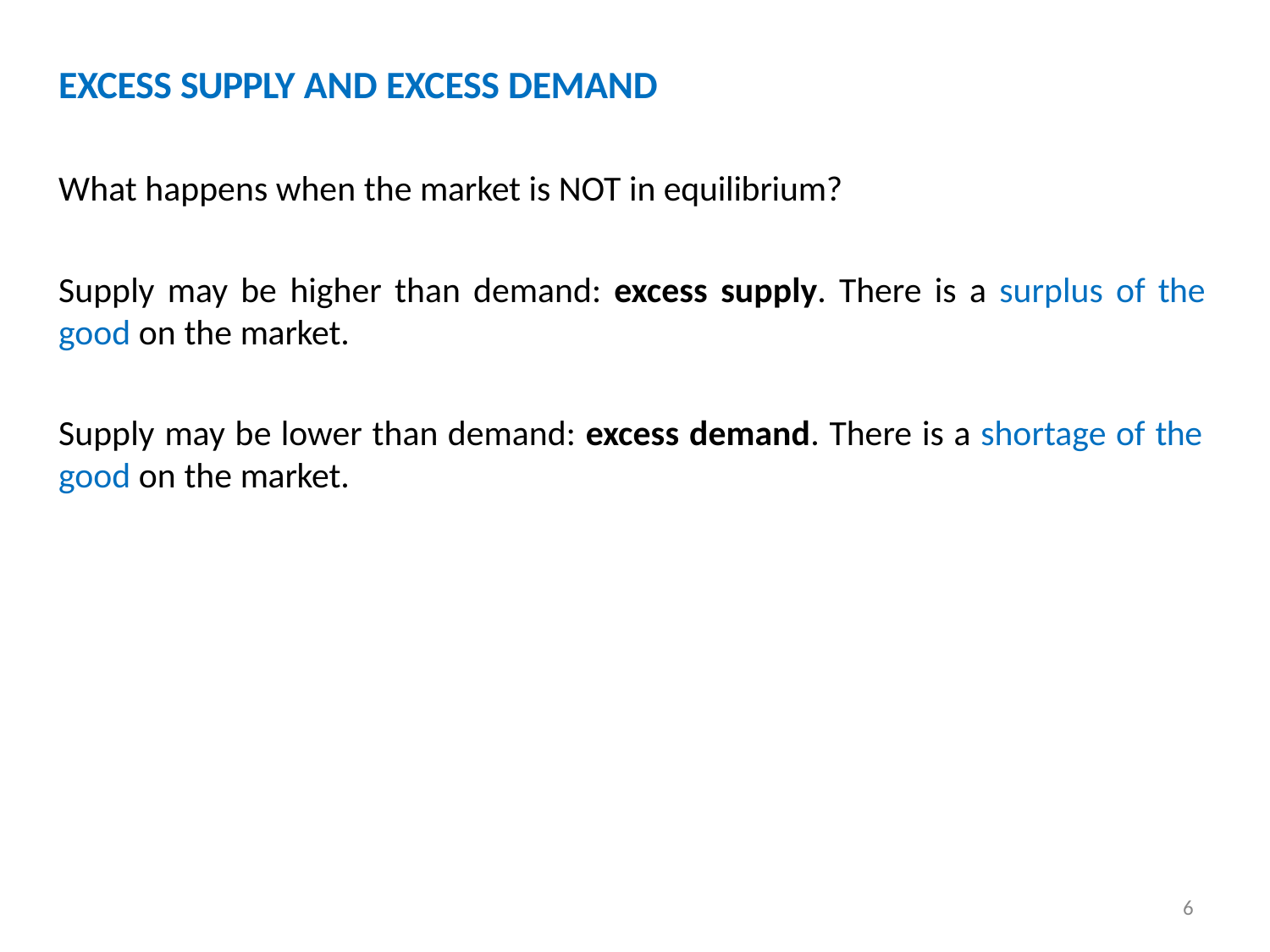

# EXCESS SUPPLY AND EXCESS DEMAND
What happens when the market is NOT in equilibrium?

Supply may be higher than demand: excess supply. There is a surplus of the
good on the market.

Supply may be lower than demand: excess demand. There is a shortage of the good on the market.
6